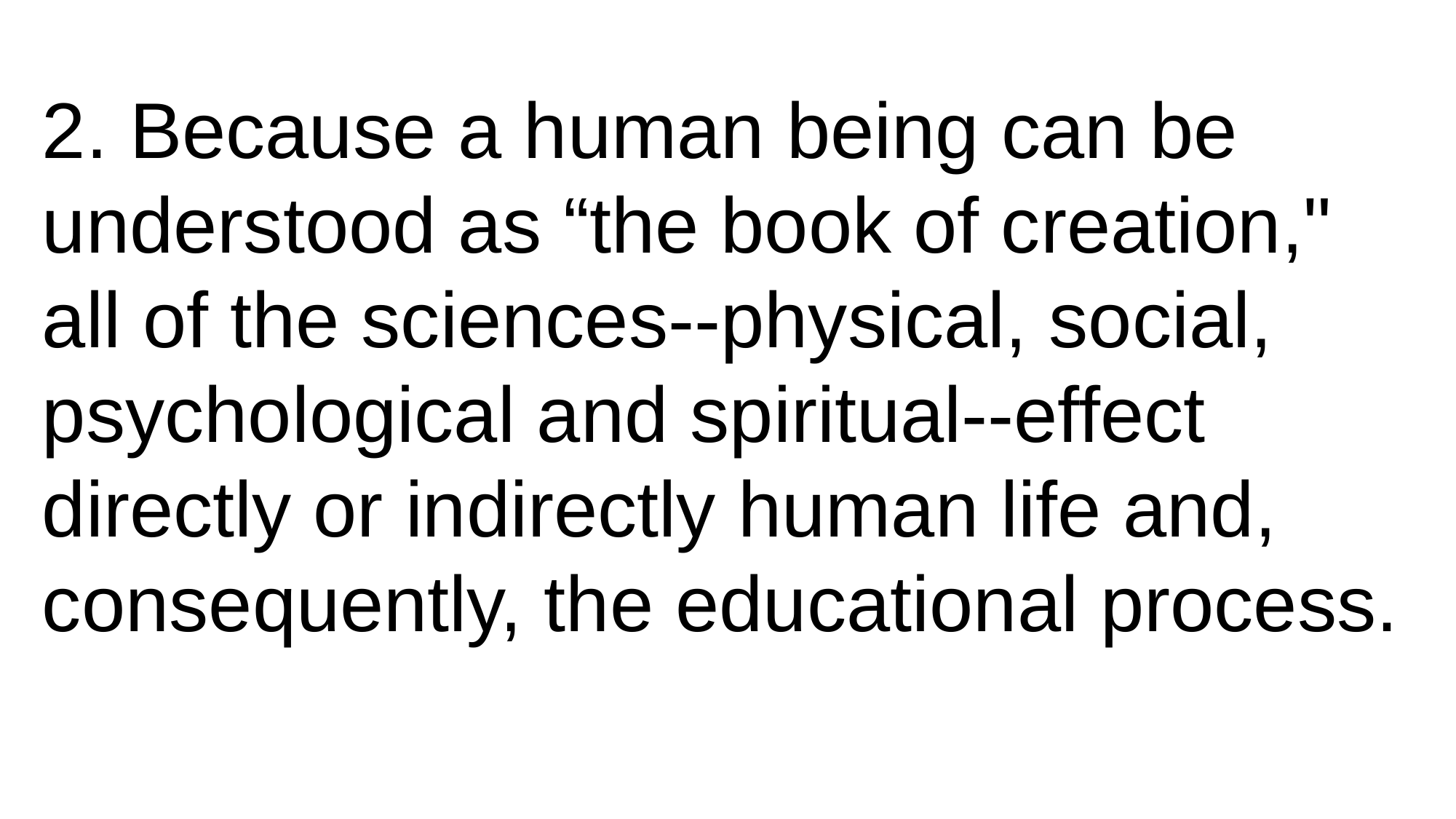

2. Because a human being can be understood as “the book of creation," all of the sciences--physical, social, psychological and spiritual--effect directly or indirectly human life and, consequently, the educational process.